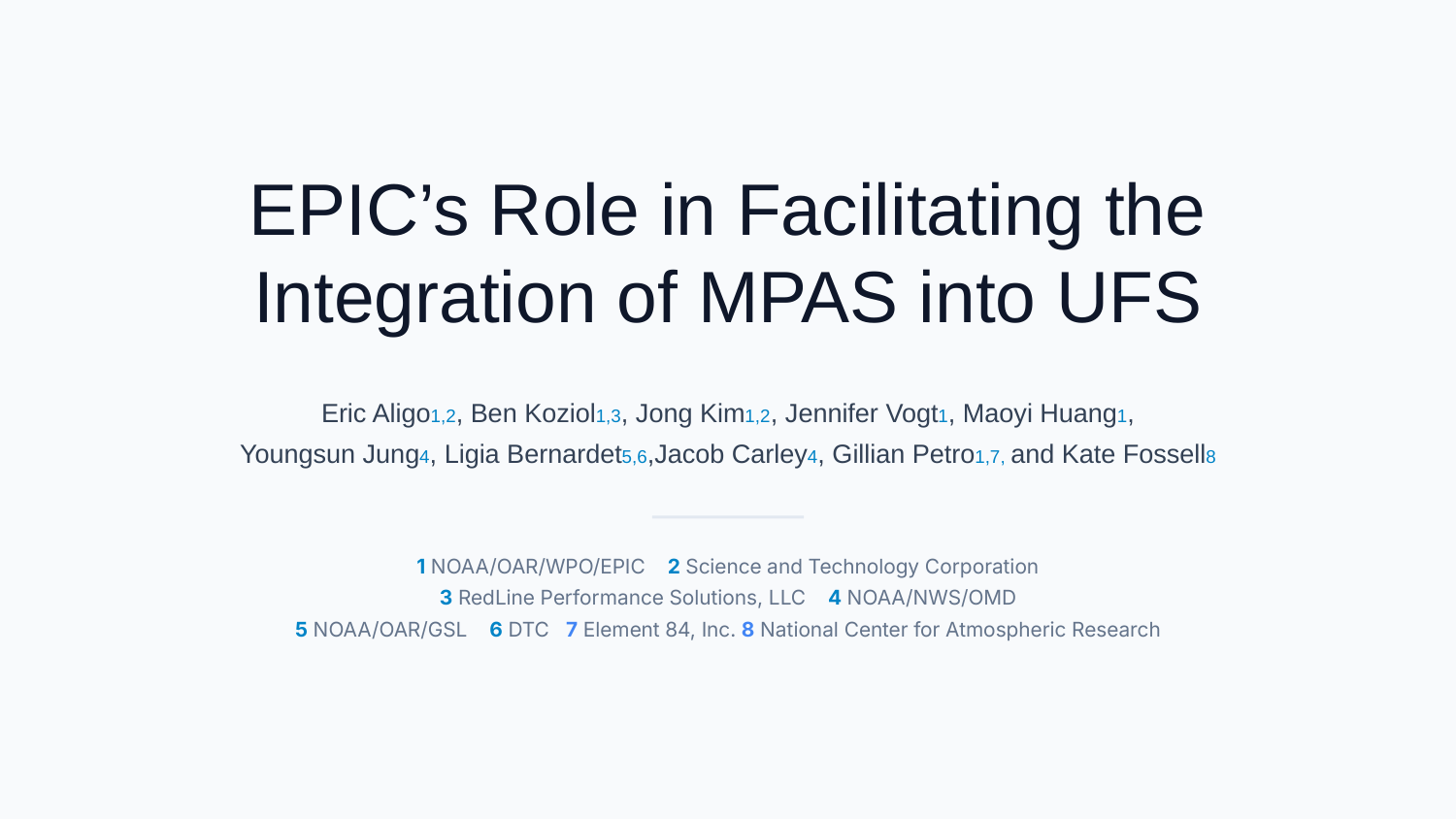

EPIC’s Role in Facilitating the Integration of MPAS into UFS

Eric Aligo1,2, Ben Koziol1,3, Jong Kim1,2, Jennifer Vogt1, Maoyi Huang1,
Youngsun Jung4, Ligia Bernardet5,6,Jacob Carley4, Gillian Petro1,7, and Kate Fossell8

1 NOAA/OAR/WPO/EPIC    2 Science and Technology Corporation
3 RedLine Performance Solutions, LLC    4 NOAA/NWS/OMD
5 NOAA/OAR/GSL    6 DTC   7 Element 84, Inc. 8 National Center for Atmospheric Research